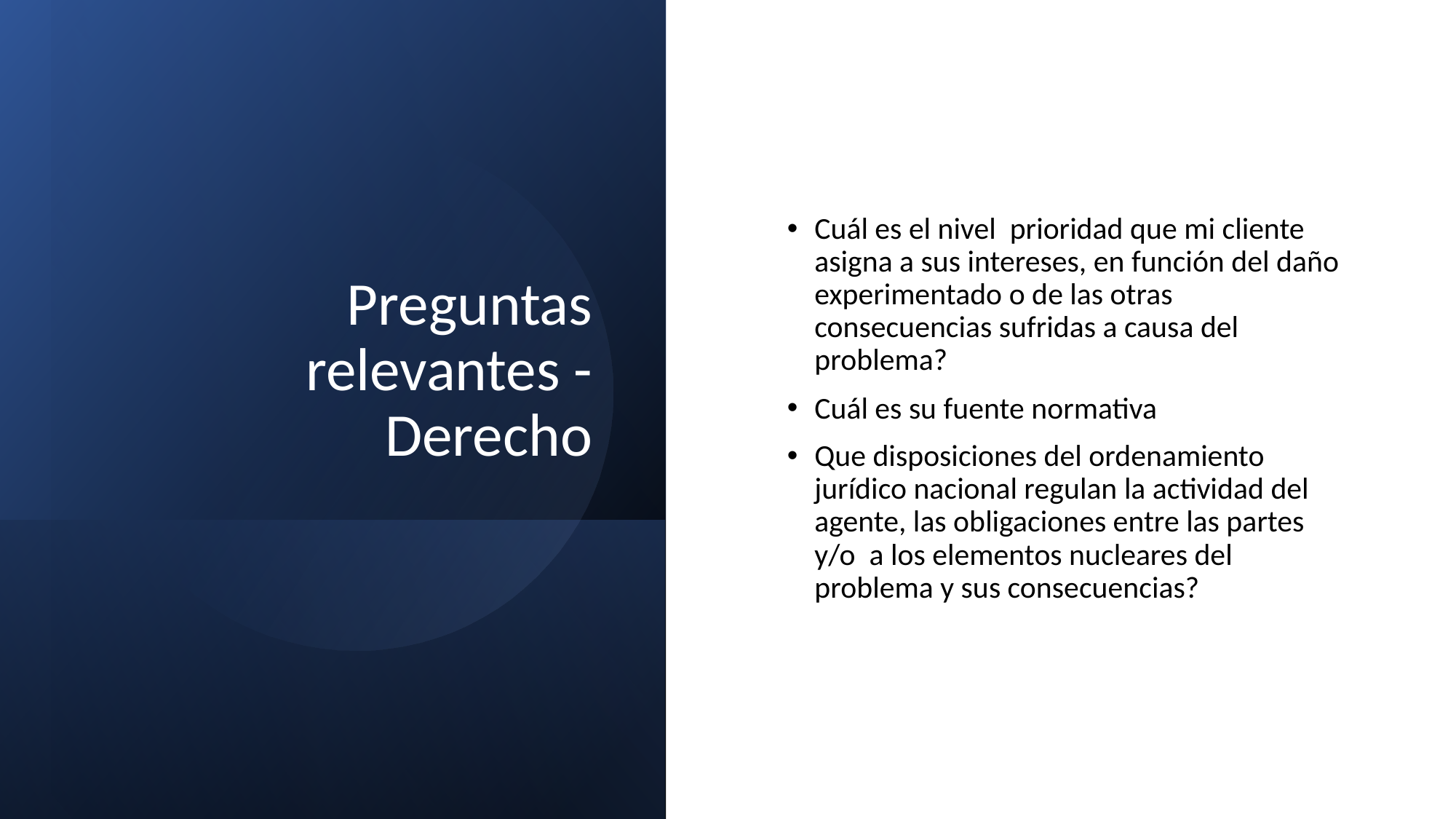

# Preguntas relevantes - Derecho

Cuál es el nivel  prioridad que mi cliente asigna a sus intereses, en función del daño experimentado o de las otras consecuencias sufridas a causa del problema?
Cuál es su fuente normativa
Que disposiciones del ordenamiento jurídico nacional regulan la actividad del agente, las obligaciones entre las partes y/o  a los elementos nucleares del problema y sus consecuencias?